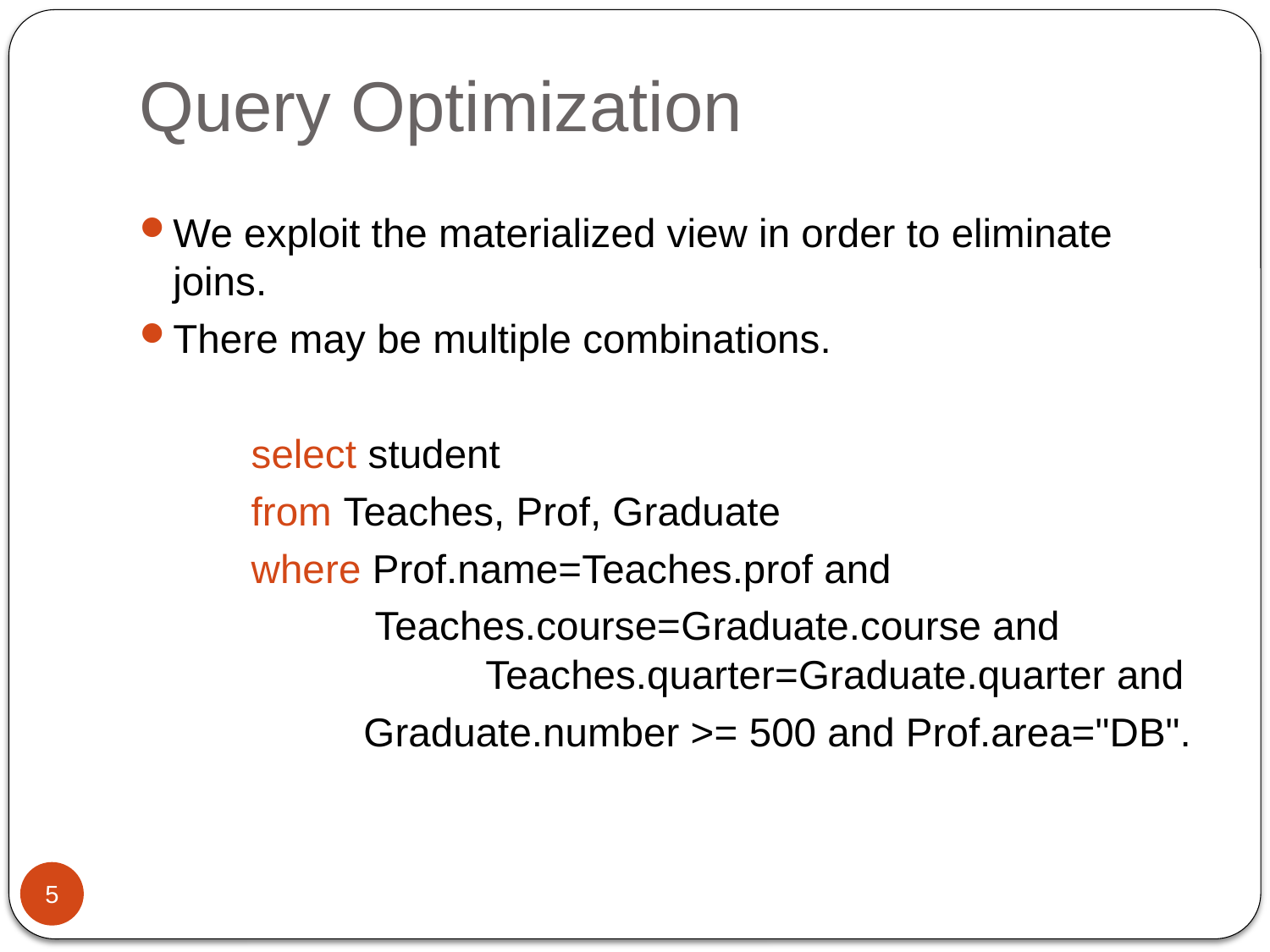

# Query Optimization
We exploit the materialized view in order to eliminate joins.
There may be multiple combinations.

	select student
	from Teaches, Prof, Graduate
	where Prof.name=Teaches.prof and
	           Teaches.course=Graduate.course and 	            	 	           Teaches.quarter=Graduate.quarter and
	          Graduate.number >= 500 and Prof.area="DB".

5